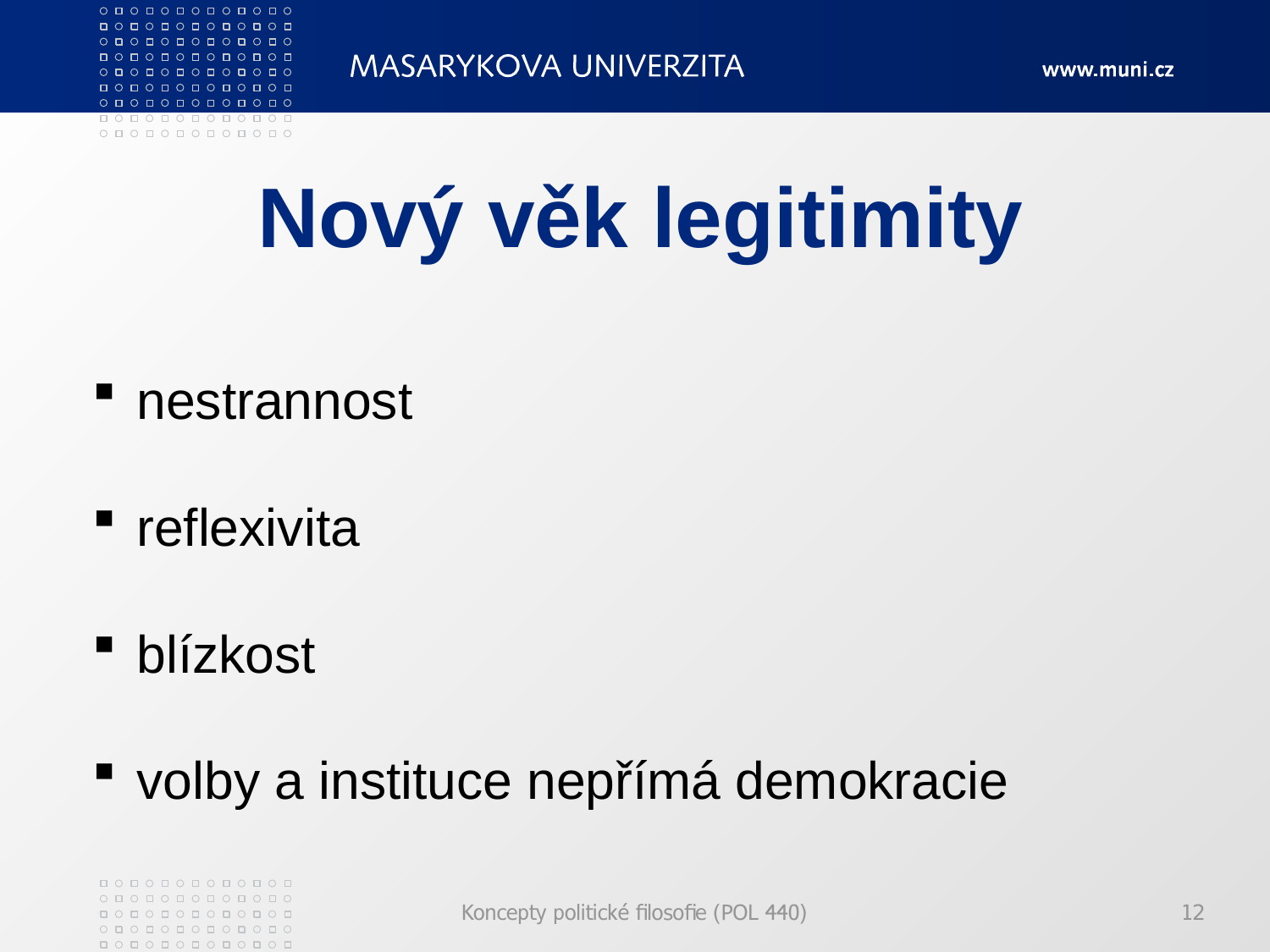

# Nový věk legitimity
 nestrannost

 reflexivita

 blízkost

 volby a instituce nepřímá demokracie
Koncepty politické filosofie (POL 440)
12